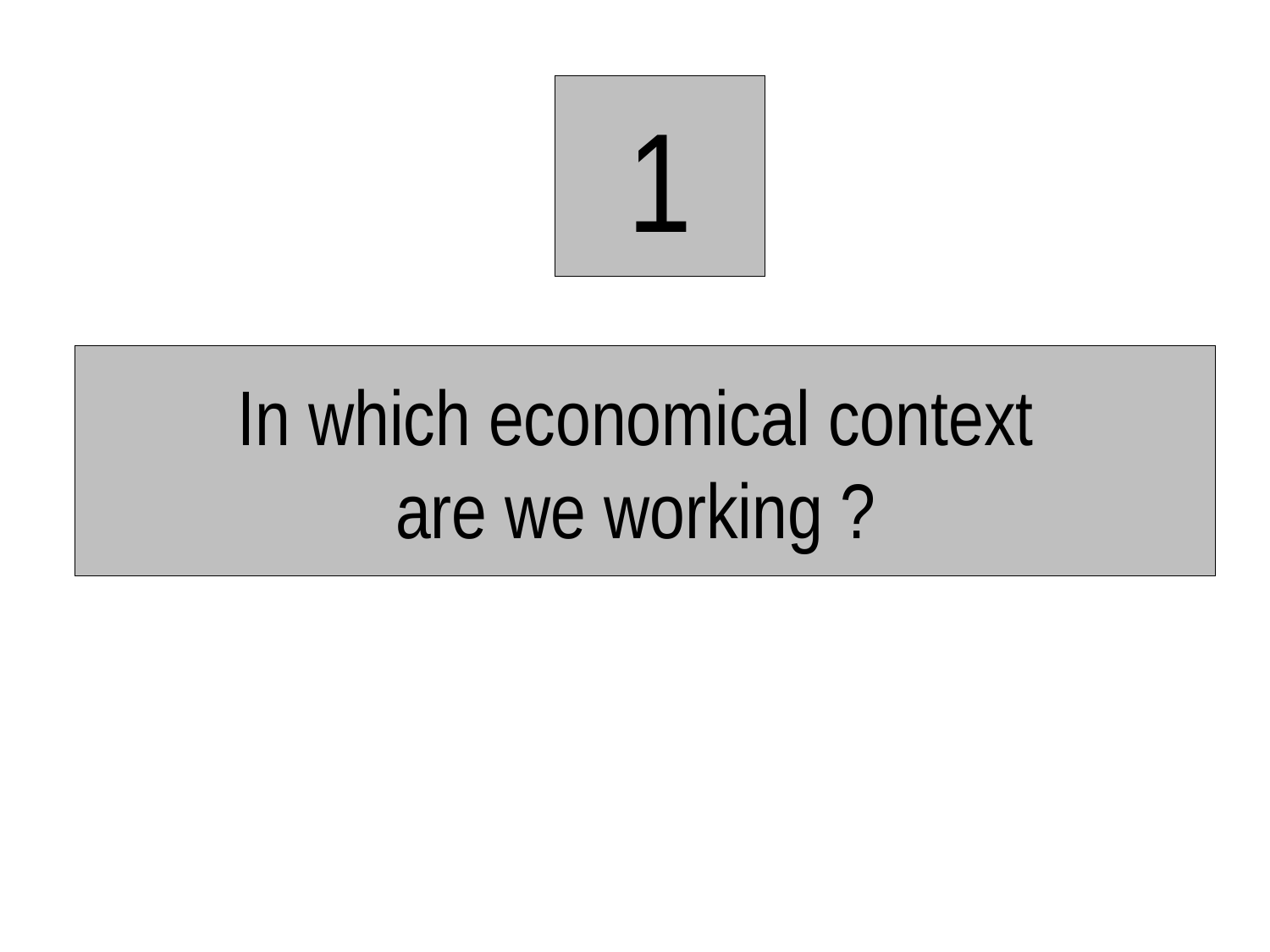

1
# In which economical context are we working ?